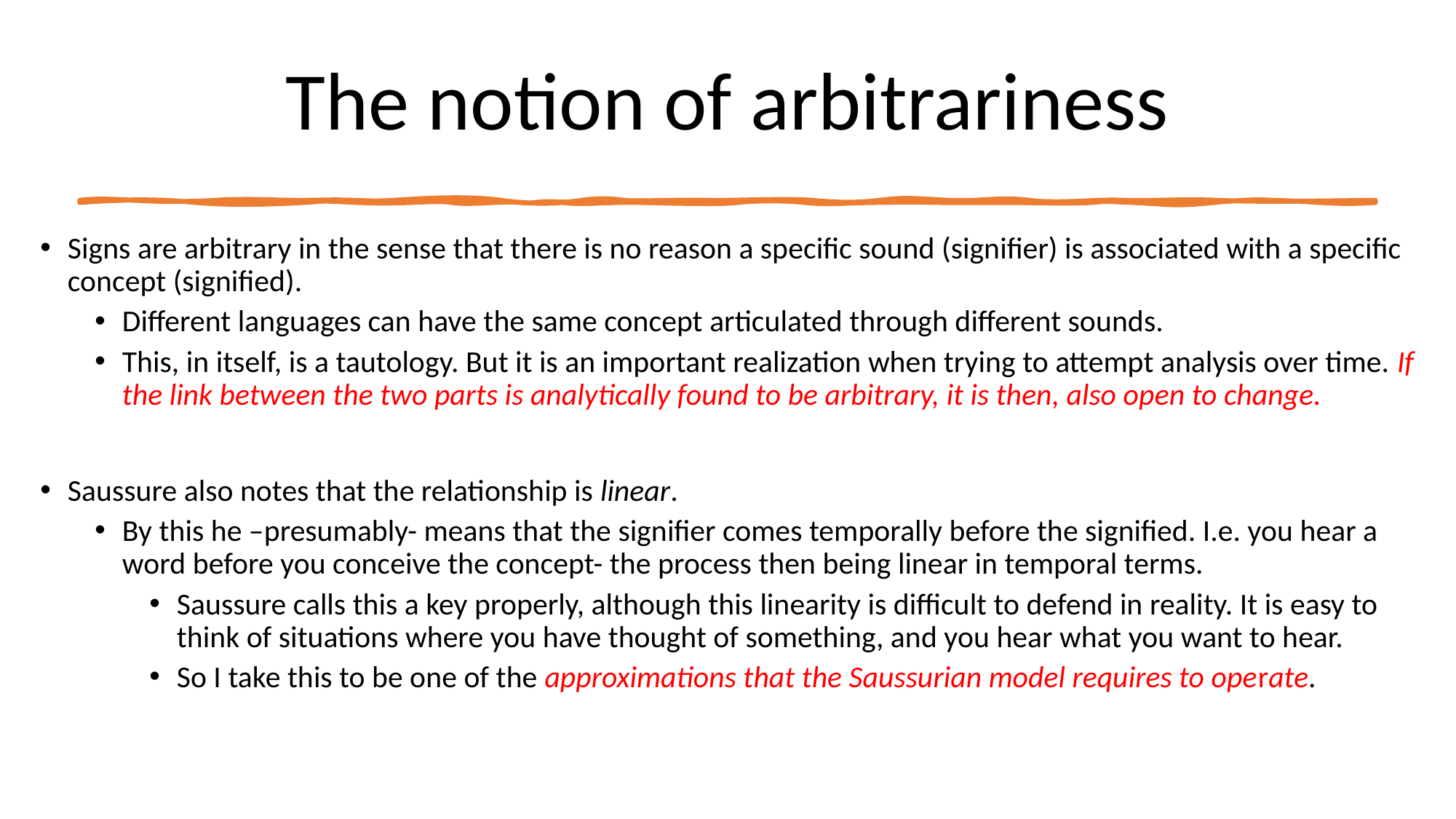

# The notion of arbitrariness

Signs are arbitrary in the sense that there is no reason a specific sound (signifier) is associated with a specific concept (signified).
Different languages can have the same concept articulated through different sounds.
This, in itself, is a tautology. But it is an important realization when trying to attempt analysis over time. If the link between the two parts is analytically found to be arbitrary, it is then, also open to change.

Saussure also notes that the relationship is linear.
By this he –presumably- means that the signifier comes temporally before the signified. I.e. you hear a word before you conceive the concept- the process then being linear in temporal terms.
Saussure calls this a key properly, although this linearity is difficult to defend in reality. It is easy to think of situations where you have thought of something, and you hear what you want to hear.
So I take this to be one of the approximations that the Saussurian model requires to operate.
12